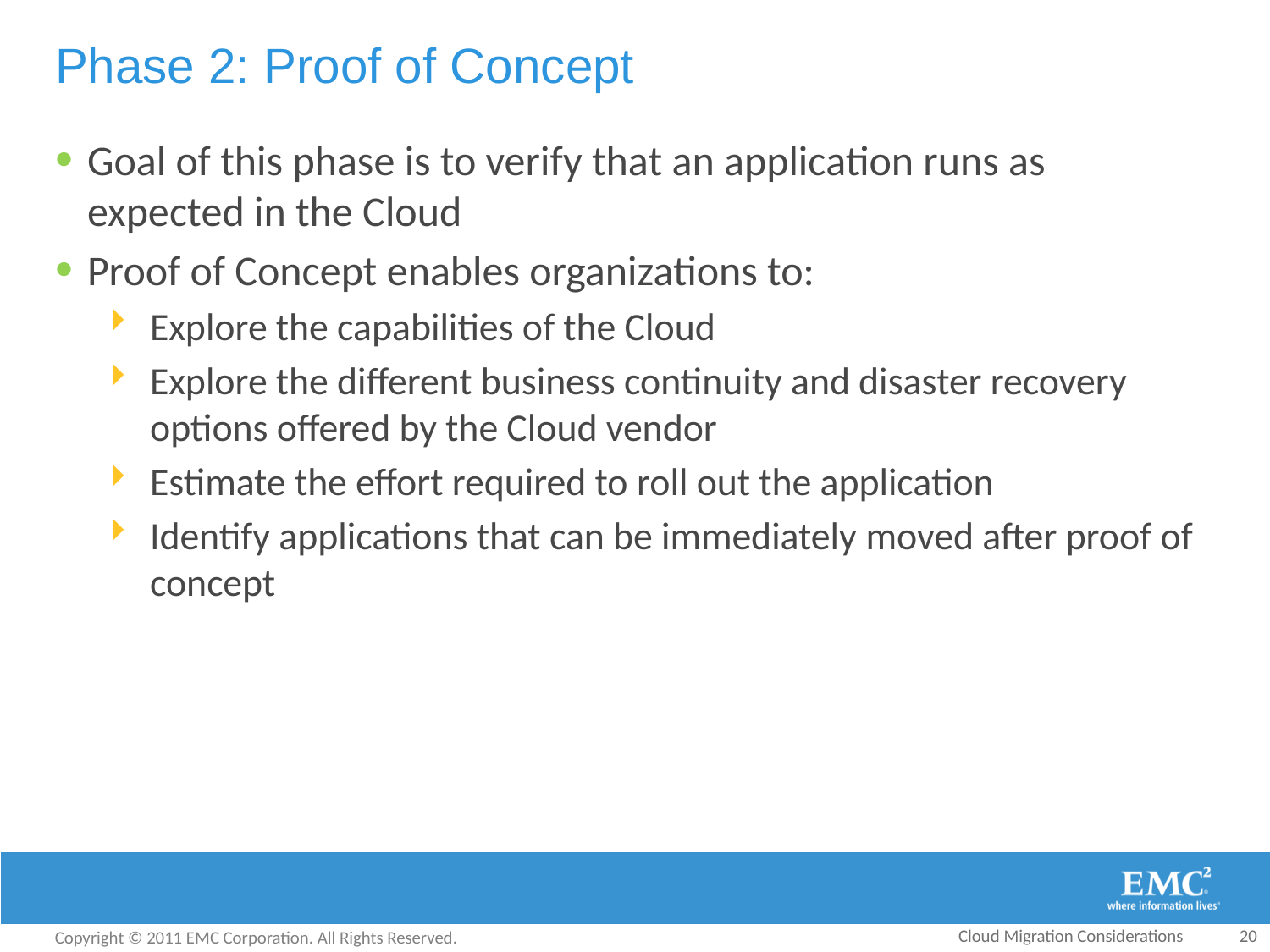

# Phase 2: Proof of Concept
Goal of this phase is to verify that an application runs as expected in the Cloud
Proof of Concept enables organizations to:
Explore the capabilities of the Cloud
Explore the different business continuity and disaster recovery options offered by the Cloud vendor
Estimate the effort required to roll out the application
Identify applications that can be immediately moved after proof of concept
Cloud Migration Considerations
20